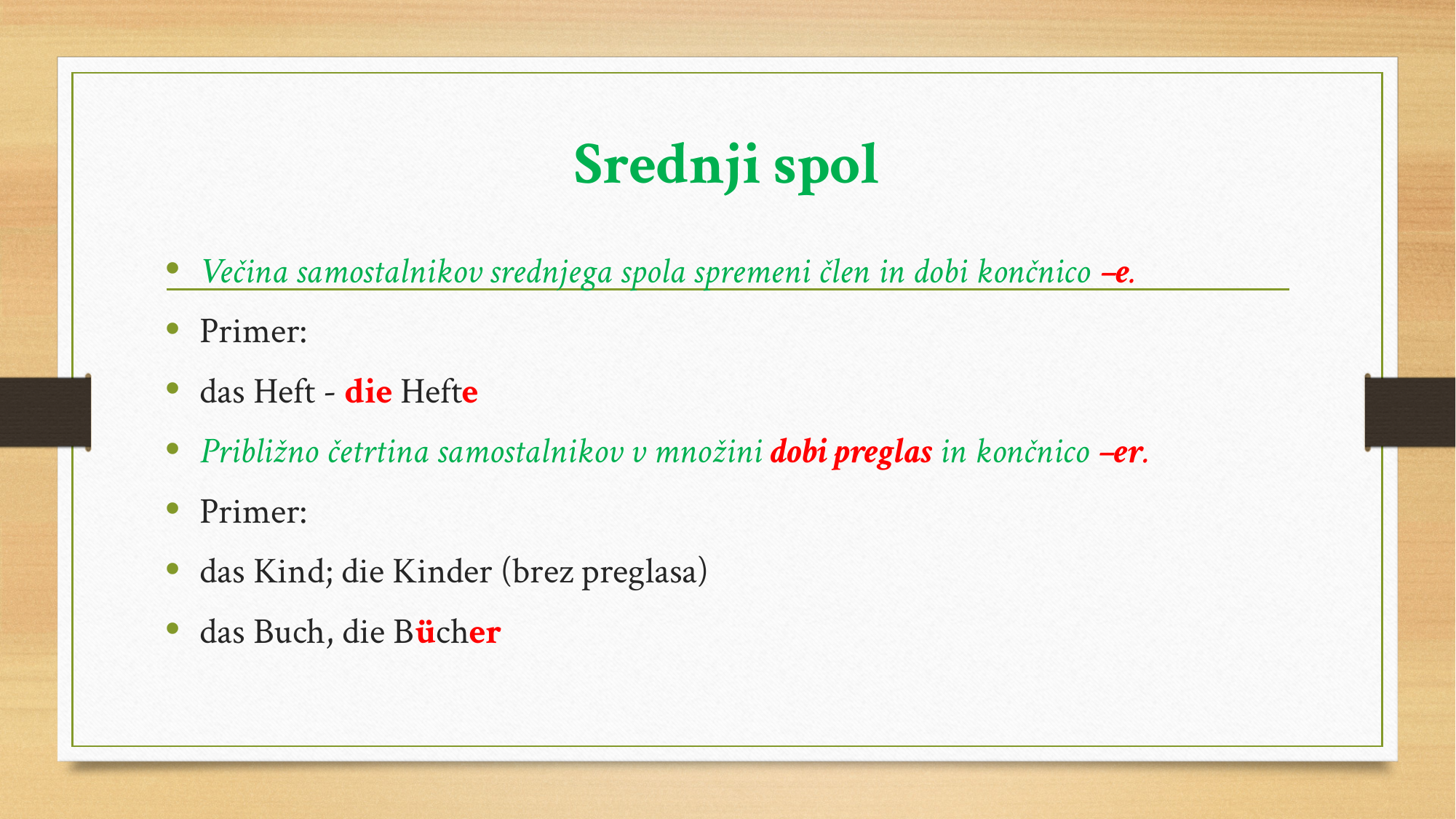

# Srednji spol
Večina samostalnikov srednjega spola spremeni člen in dobi končnico –e.
Primer:
das Heft - die Hefte
Približno četrtina samostalnikov v množini dobi preglas in končnico –er.
Primer:
das Kind; die Kinder (brez preglasa)
das Buch, die Bücher